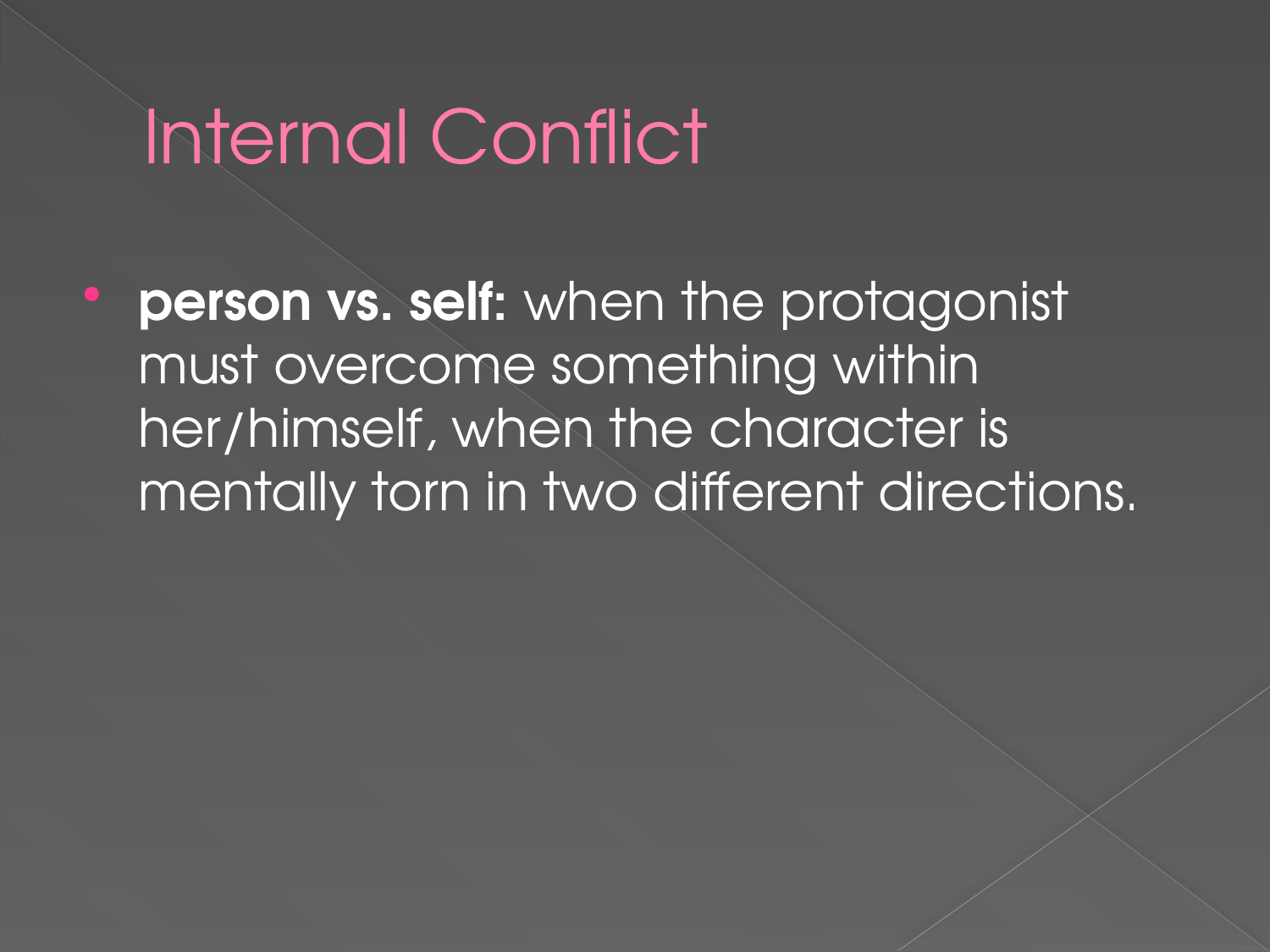

# Internal Conflict
person vs. self: when the protagonist must overcome something within her/himself, when the character is mentally torn in two different directions.